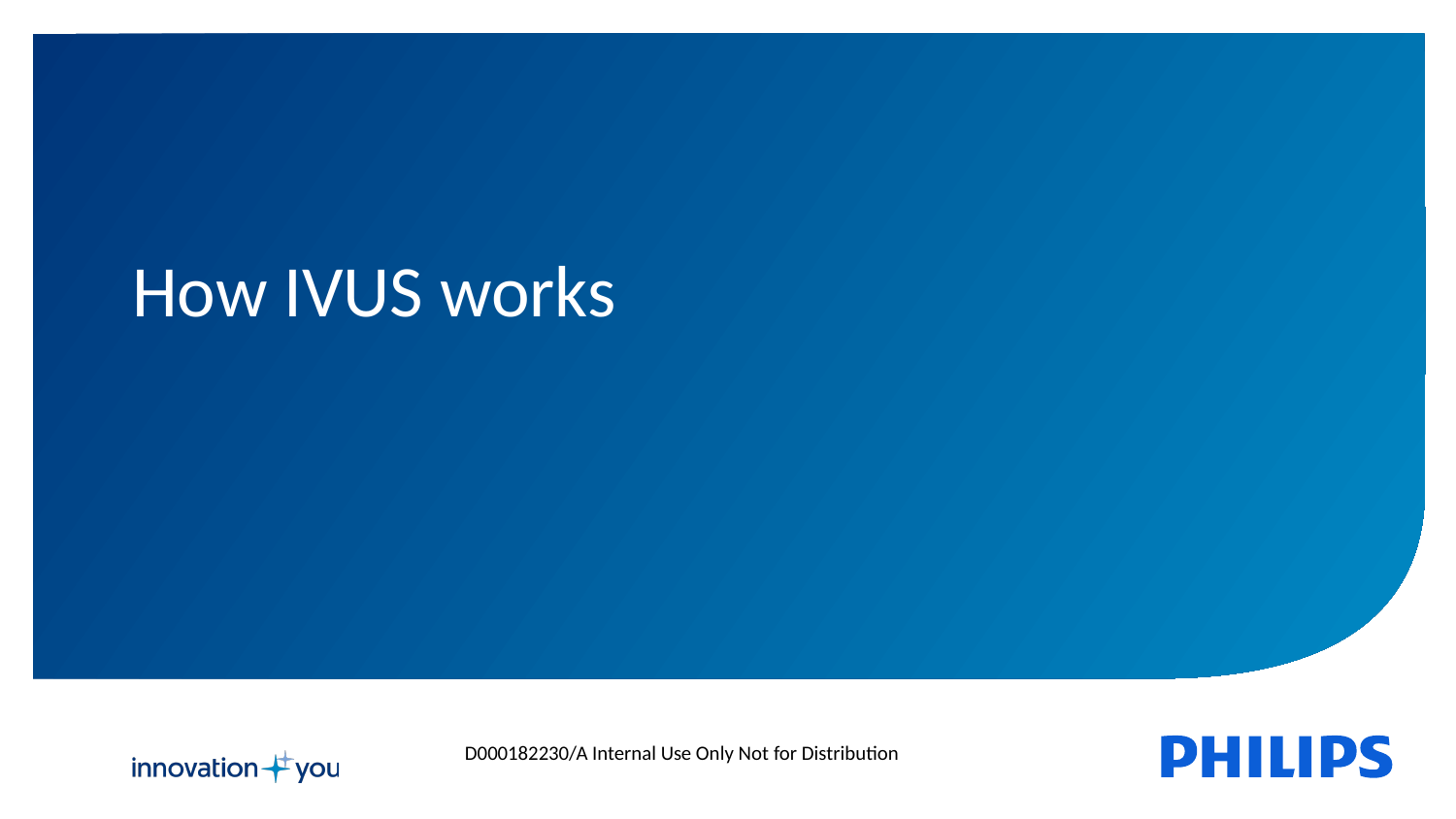

How IVUS works

D000182230/A Internal Use Only Not for Distribution